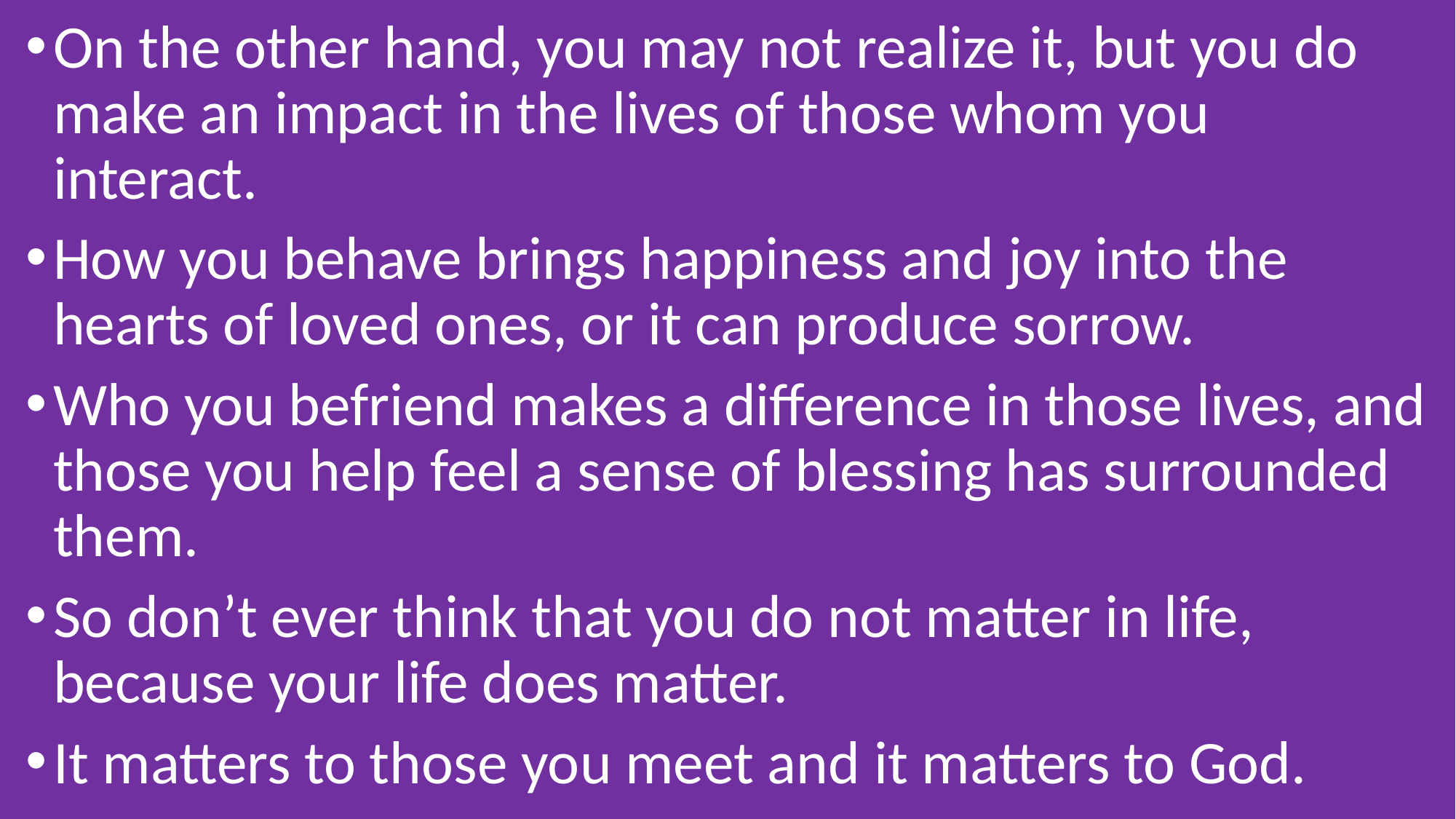

On the other hand, you may not realize it, but you do make an impact in the lives of those whom you interact.
How you behave brings happiness and joy into the hearts of loved ones, or it can produce sorrow.
Who you befriend makes a difference in those lives, and those you help feel a sense of blessing has surrounded them.
So don’t ever think that you do not matter in life, because your life does matter.
It matters to those you meet and it matters to God.